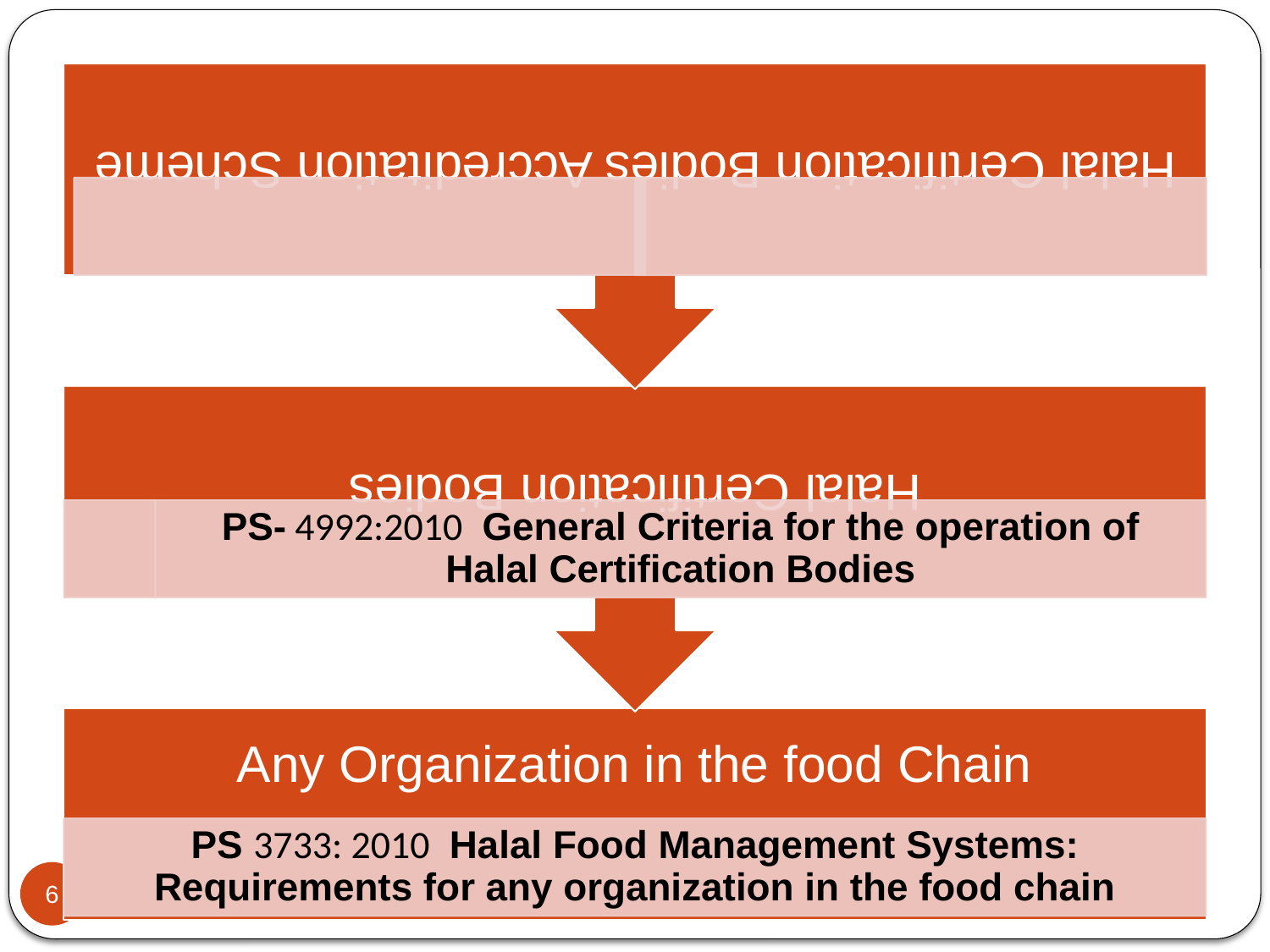

Any Organization in the food Chain
PS 3733: 2010  Halal Food Management Systems: Requirements for any organization in the food chain
Halal Certification Bodies

PS- 4992:2010  General Criteria for the operation of Halal Certification Bodies
Halal Certification Bodies Accreditation Scheme

6